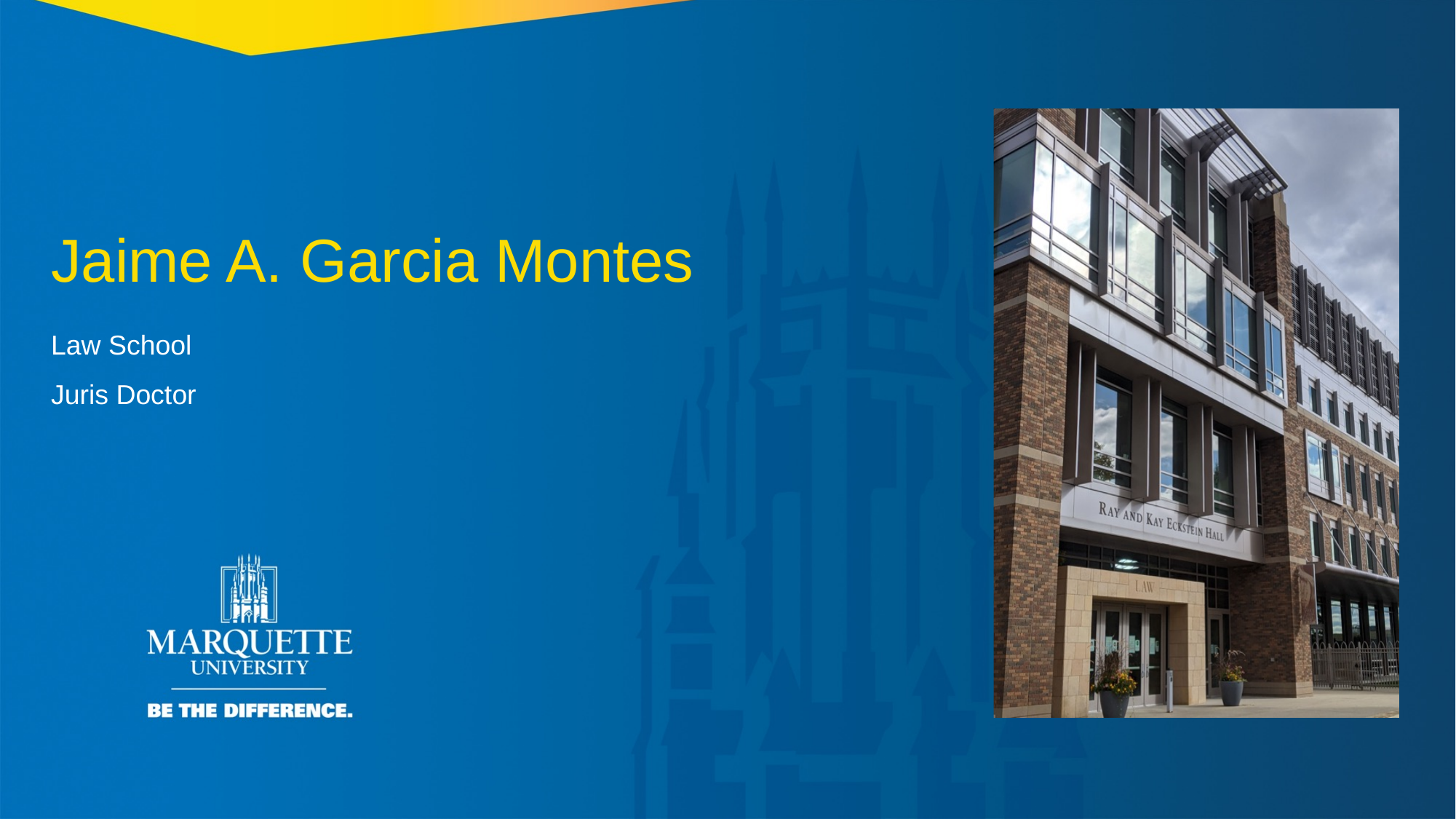

Jaime A. Garcia Montes
Law School
Juris Doctor